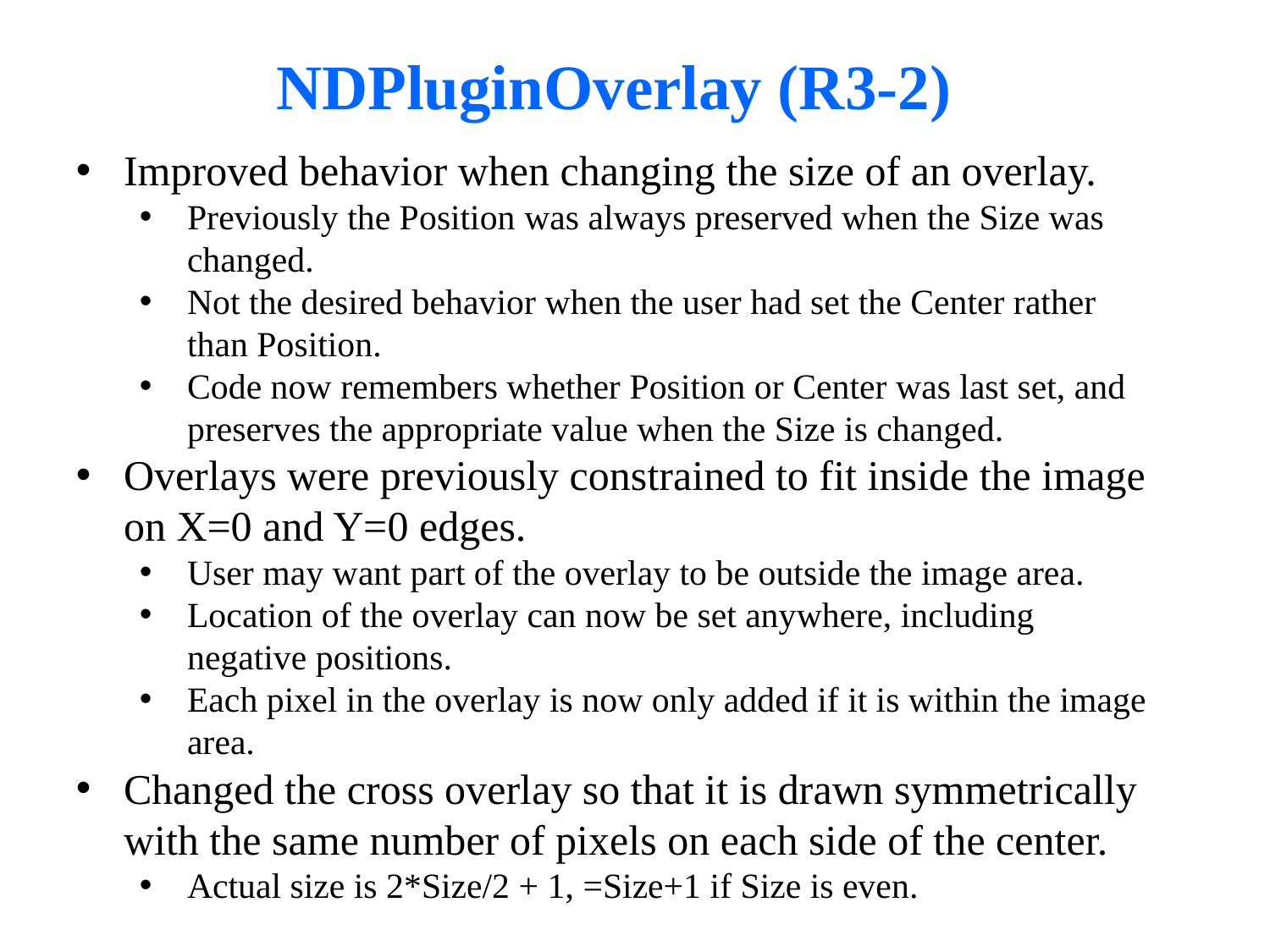

# NDPluginOverlay (R3-2)
Improved behavior when changing the size of an overlay.
Previously the Position was always preserved when the Size was changed.
Not the desired behavior when the user had set the Center rather than Position.
Code now remembers whether Position or Center was last set, and preserves the appropriate value when the Size is changed.
Overlays were previously constrained to fit inside the image on X=0 and Y=0 edges.
User may want part of the overlay to be outside the image area.
Location of the overlay can now be set anywhere, including negative positions.
Each pixel in the overlay is now only added if it is within the image area.
Changed the cross overlay so that it is drawn symmetrically with the same number of pixels on each side of the center.
Actual size is 2*Size/2 + 1, =Size+1 if Size is even.